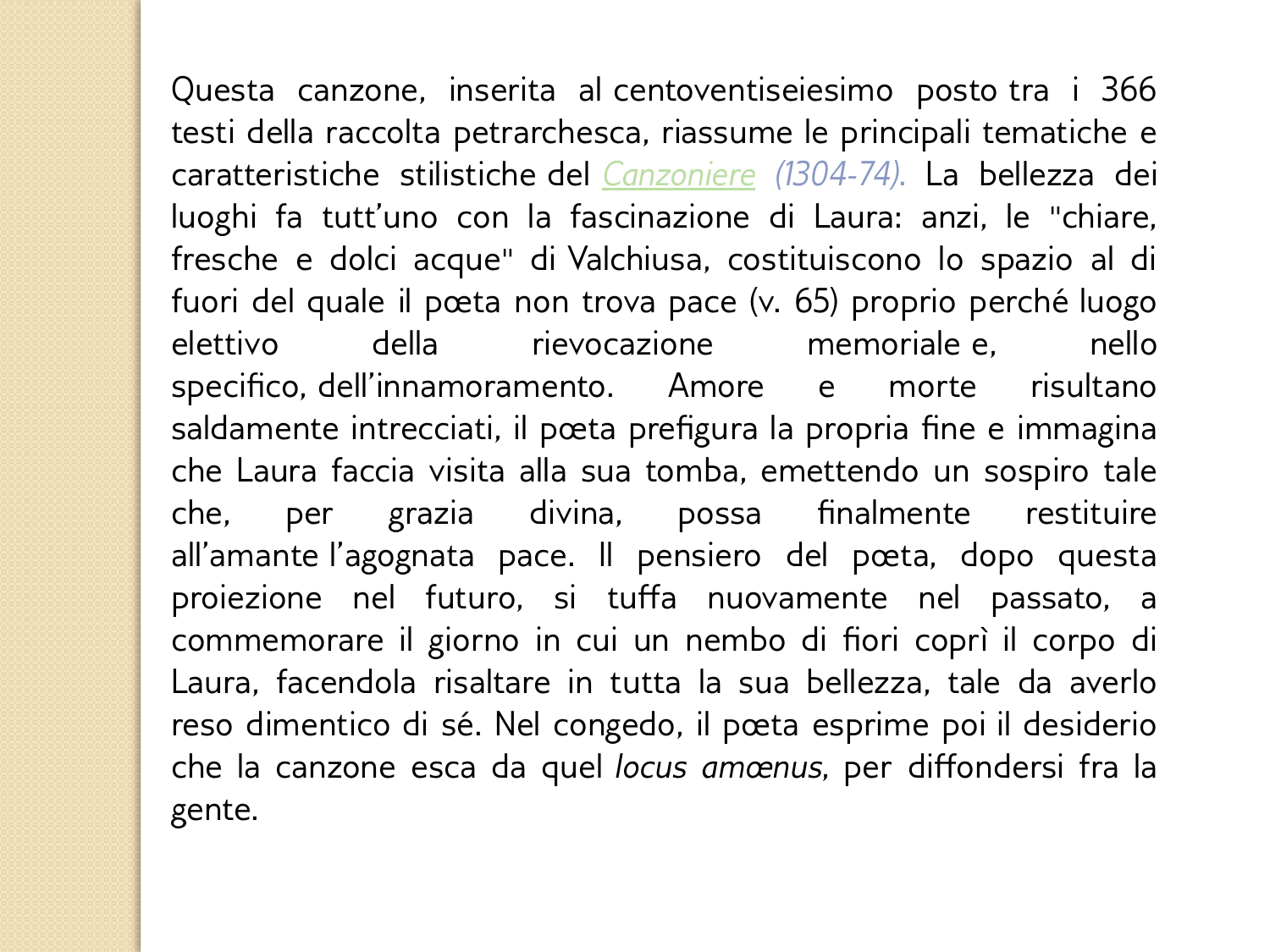

Questa canzone, inserita al centoventiseiesimo posto tra i 366 testi della raccolta petrarchesca, riassume le principali tematiche e caratteristiche stilistiche del Canzoniere (1304-74). La bellezza dei luoghi fa tutt’uno con la fascinazione di Laura: anzi, le "chiare, fresche e dolci acque" di Valchiusa, costituiscono lo spazio al di fuori del quale il poeta non trova pace (v. 65) proprio perché luogo elettivo della rievocazione memoriale e, nello specifico, dell’innamoramento. Amore e morte risultano saldamente intrecciati, il poeta prefigura la propria fine e immagina che Laura faccia visita alla sua tomba, emettendo un sospiro tale che, per grazia divina, possa finalmente restituire all’amante l’agognata pace. Il pensiero del poeta, dopo questa proiezione nel futuro, si tuffa nuovamente nel passato, a commemorare il giorno in cui un nembo di fiori coprì il corpo di Laura, facendola risaltare in tutta la sua bellezza, tale da averlo reso dimentico di sé. Nel congedo, il poeta esprime poi il desiderio che la canzone esca da quel locus amoenus, per diffondersi fra la gente.